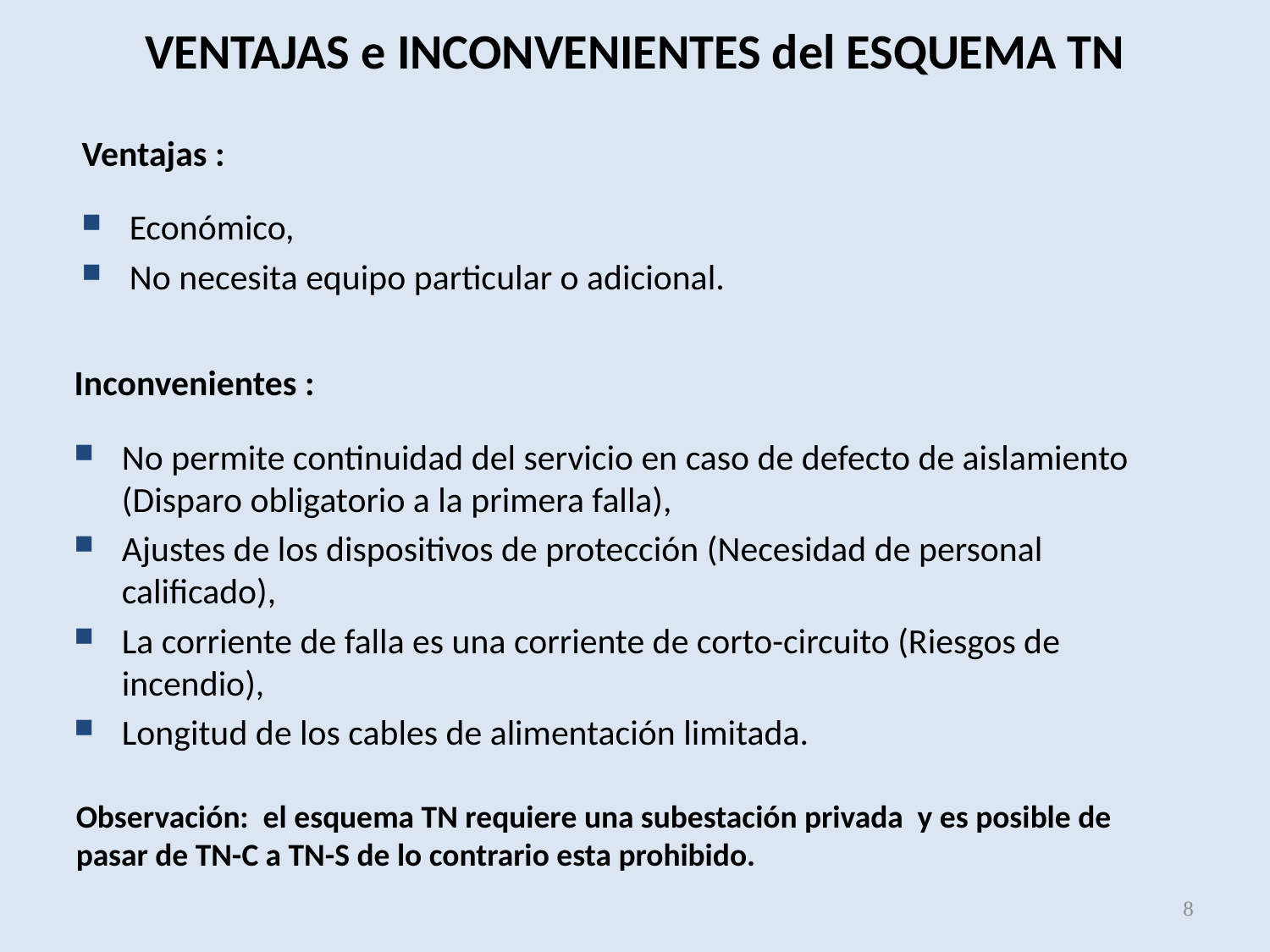

VENTAJAS e INCONVENIENTES del ESQUEMA TN
Ventajas :

Económico,
No necesita equipo particular o adicional.
Inconvenientes :

No permite continuidad del servicio en caso de defecto de aislamiento (Disparo obligatorio a la primera falla),
Ajustes de los dispositivos de protección (Necesidad de personal calificado),
La corriente de falla es una corriente de corto-circuito (Riesgos de incendio),
Longitud de los cables de alimentación limitada.

Observación:  el esquema TN requiere una subestación privada  y es posible de pasar de TN-C a TN-S de lo contrario esta prohibido.
8